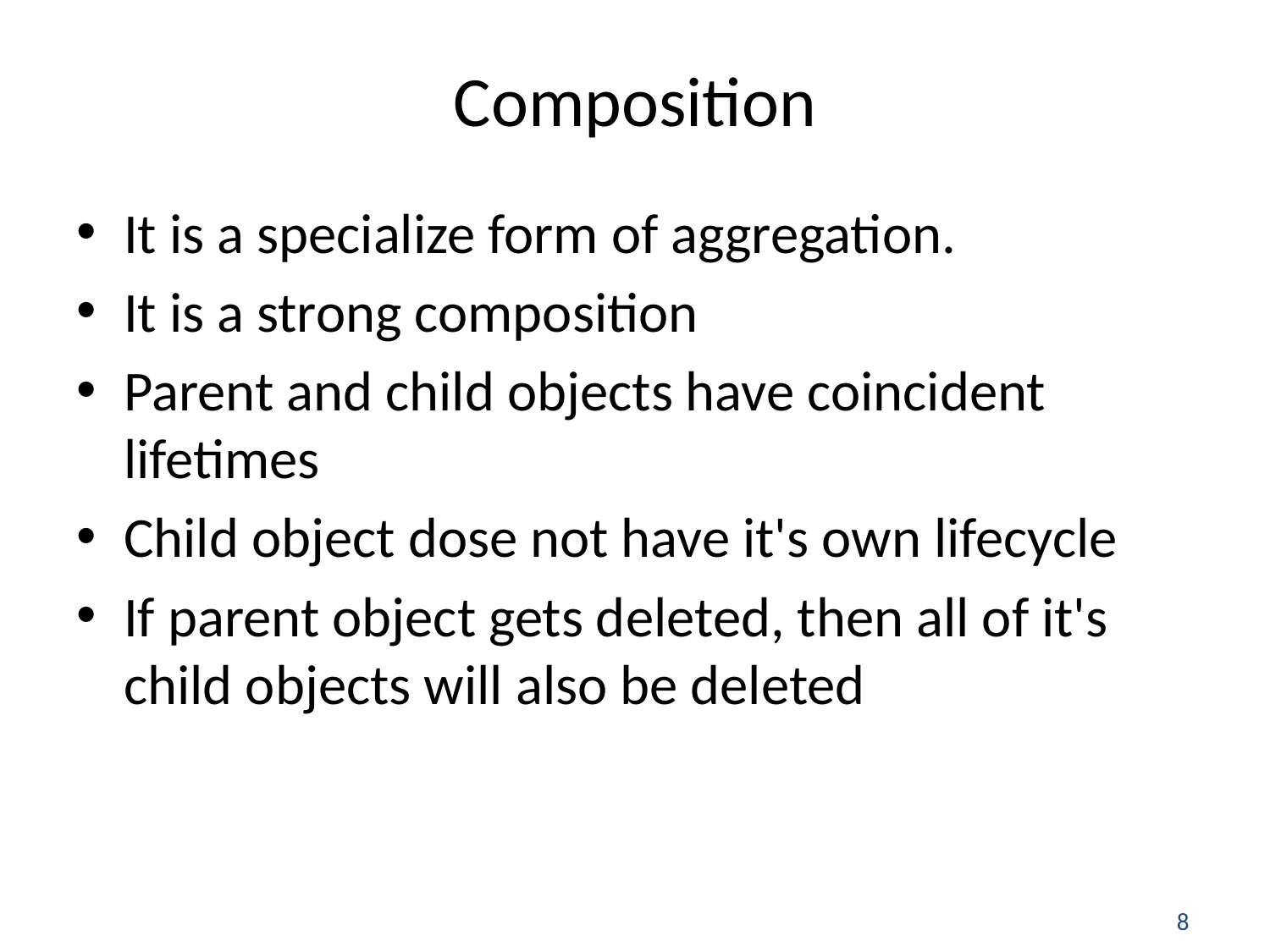

# Composition
It is a specialize form of aggregation.
It is a strong composition
Parent and child objects have coincident lifetimes
Child object dose not have it's own lifecycle
If parent object gets deleted, then all of it's child objects will also be deleted